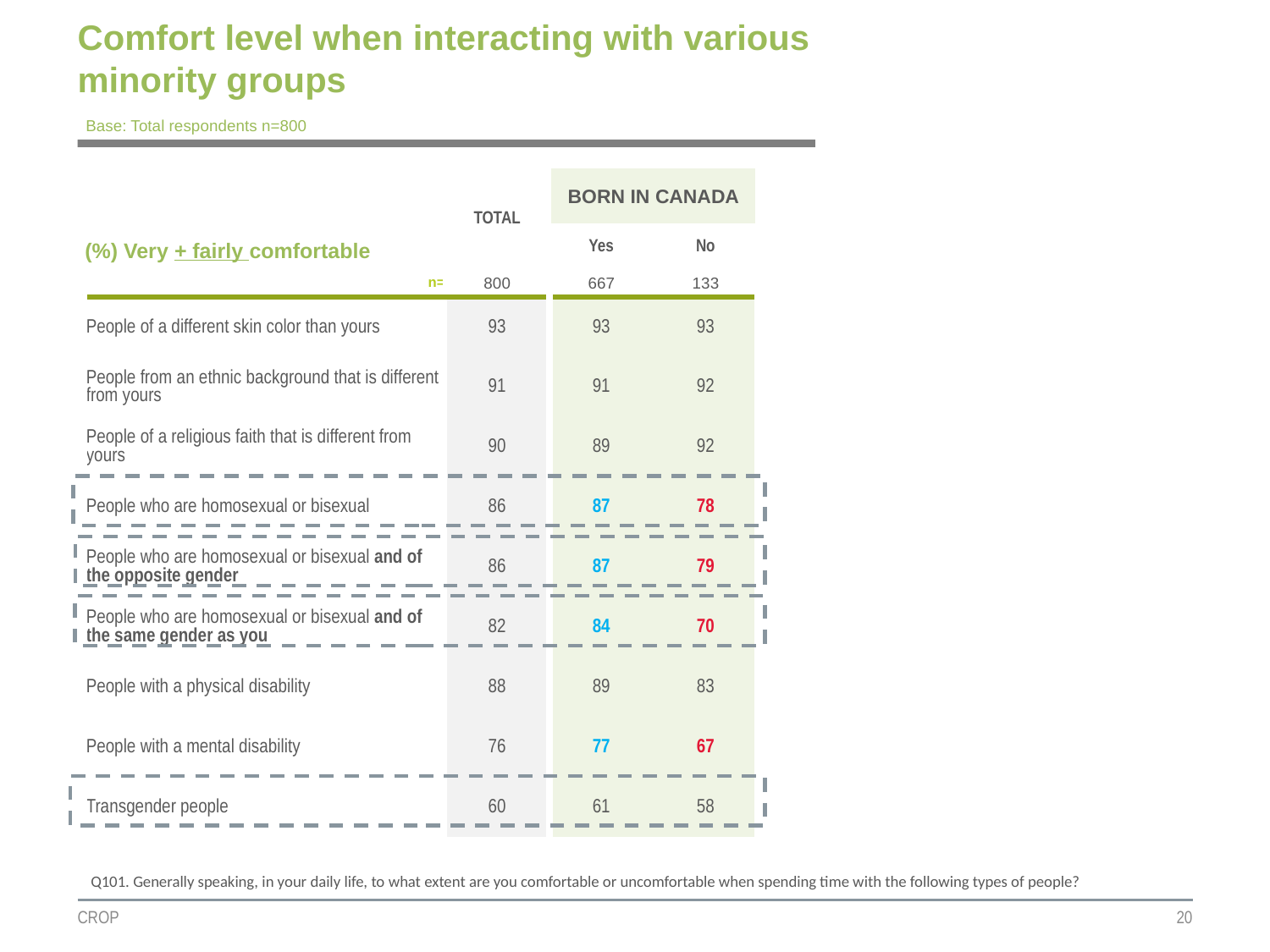

# Comfort level when interacting with various minority groups
Base: Total respondents n=800
|  | TOTAL | BORN IN CANADA |  |
| --- | --- | --- | --- |
| (%) Very + fairly comfortable |  |  |  |
|  |  | Yes | No |
| n= | 800 | 667 | 133 |
| People of a different skin color than yours | 93 | 93 | 93 |
| People from an ethnic background that is different from yours | 91 | 91 | 92 |
| People of a religious faith that is different from yours | 90 | 89 | 92 |
| People who are homosexual or bisexual | 86 | 87 | 78 |
| People who are homosexual or bisexual and of the opposite gender | 86 | 87 | 79 |
| People who are homosexual or bisexual and of the same gender as you | 82 | 84 | 70 |
| People with a physical disability | 88 | 89 | 83 |
| People with a mental disability | 76 | 77 | 67 |
| Transgender people | 60 | 61 | 58 |

Q101. Generally speaking, in your daily life, to what extent are you comfortable or uncomfortable when spending time with the following types of people?
CROP
20